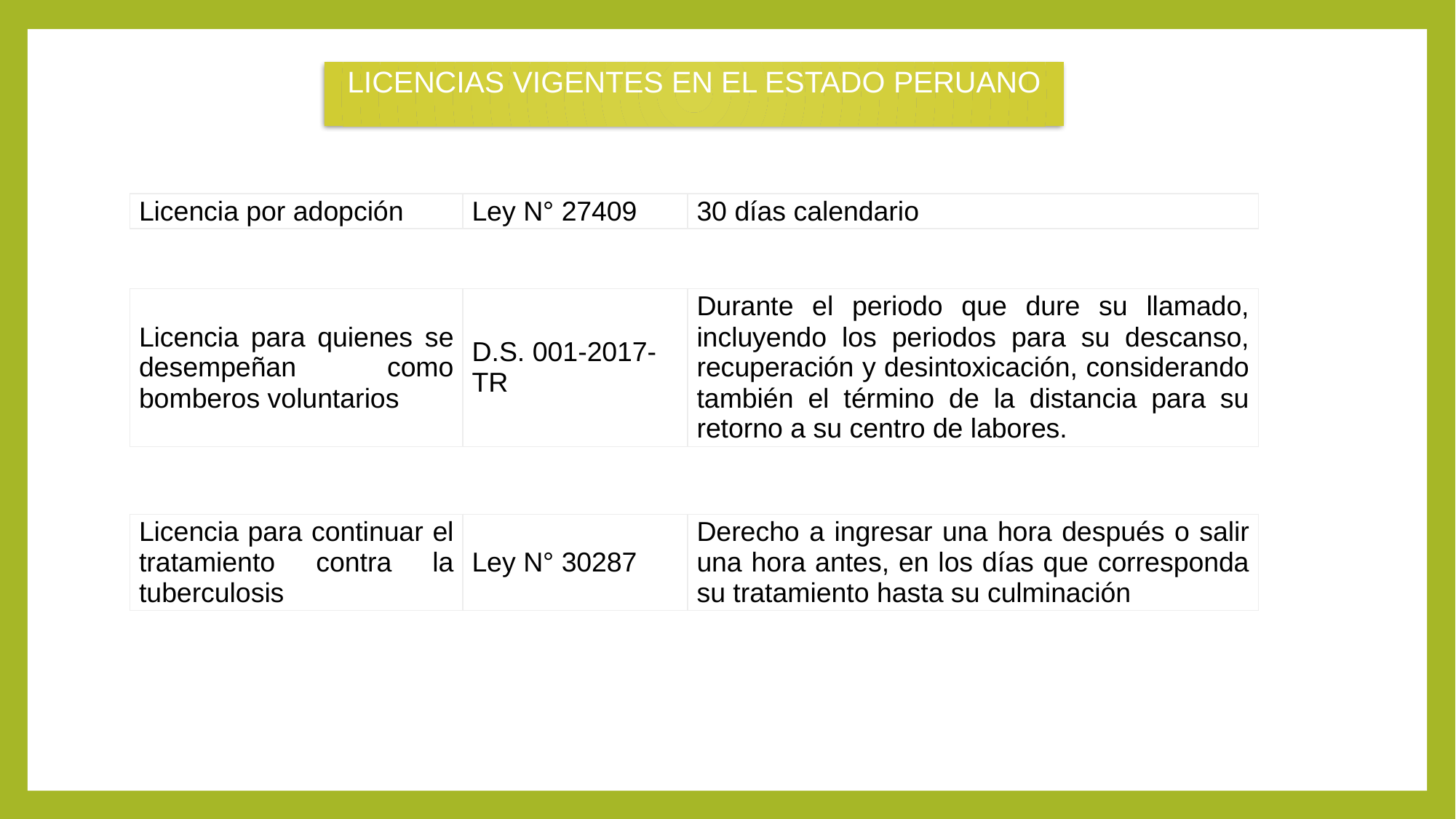

LICENCIAS VIGENTES EN EL ESTADO PERUANO
| Licencia por adopción | Ley N° 27409 | 30 días calendario |
| --- | --- | --- |
| Licencia para quienes se desempeñan como bomberos voluntarios | D.S. 001-2017-TR | Durante el periodo que dure su llamado, incluyendo los periodos para su descanso, recuperación y desintoxicación, considerando también el término de la distancia para su retorno a su centro de labores. |
| --- | --- | --- |
| Licencia para continuar el tratamiento contra la tuberculosis | Ley N° 30287 | Derecho a ingresar una hora después o salir una hora antes, en los días que corresponda su tratamiento hasta su culminación |
| --- | --- | --- |